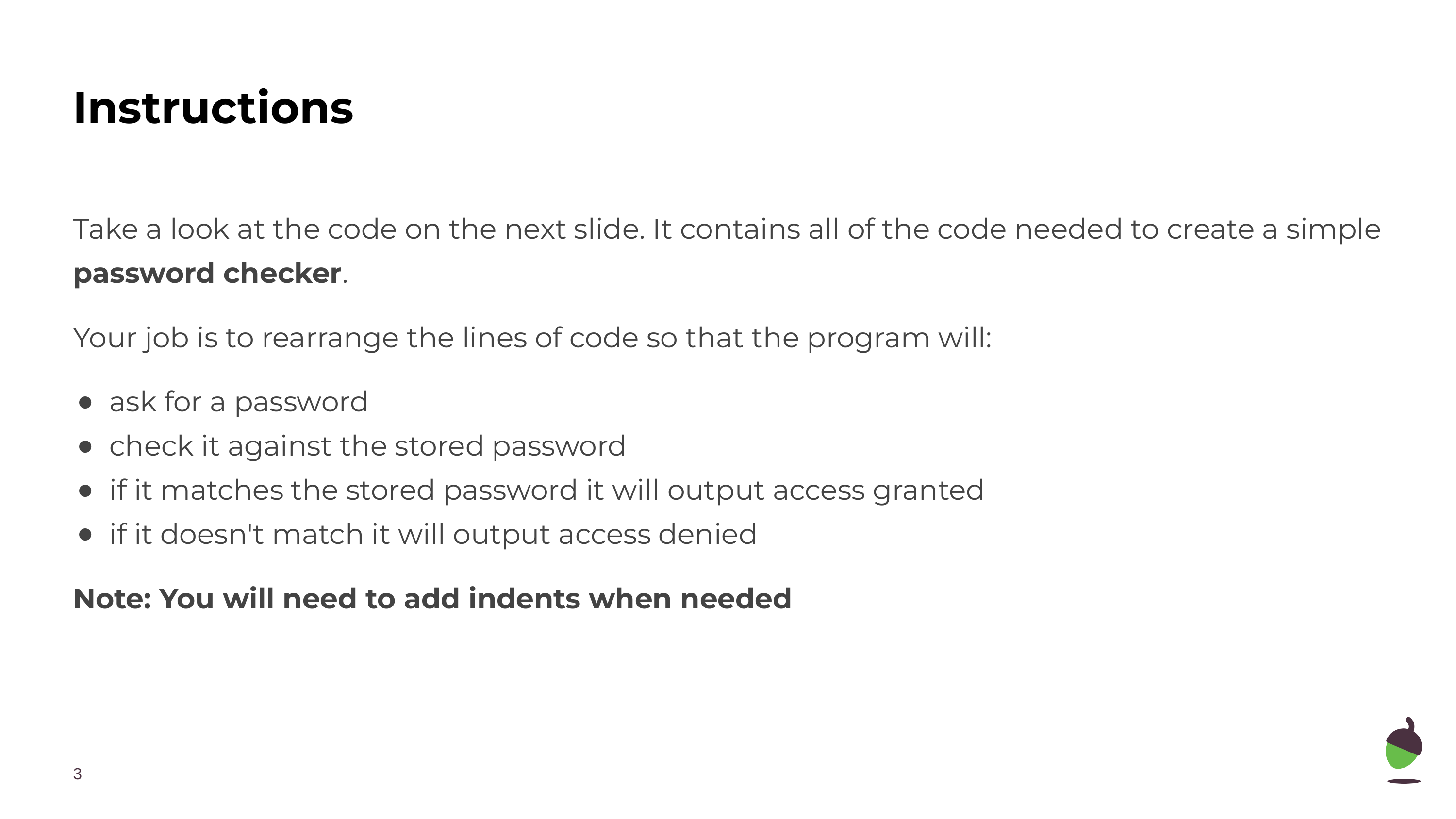

# Instructions
Take a look at the code on the next slide. It contains all of the code needed to create a simple password checker.
Your job is to rearrange the lines of code so that the program will:
ask for a password
check it against the stored password
if it matches the stored password it will output access granted
if it doesn't match it will output access denied
Note: You will need to add indents when needed
3